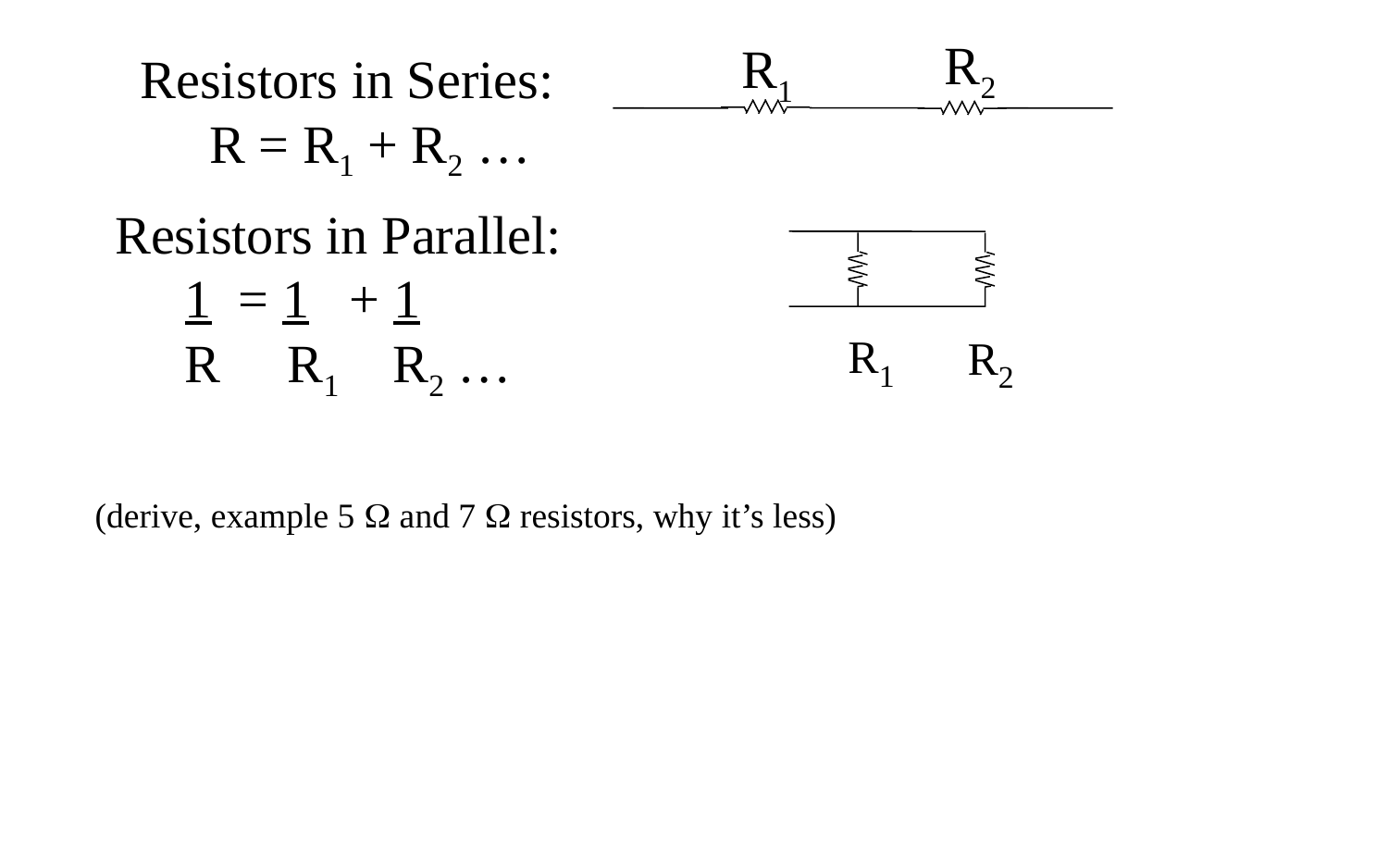

R2
R1

Resistors in Series:
R = R1 + R2 …
Resistors in Parallel:
1  = 1   + 1
R     R1    R2 …

R1
R2
(derive, example 5 Ω and 7 Ω resistors, why it’s less)